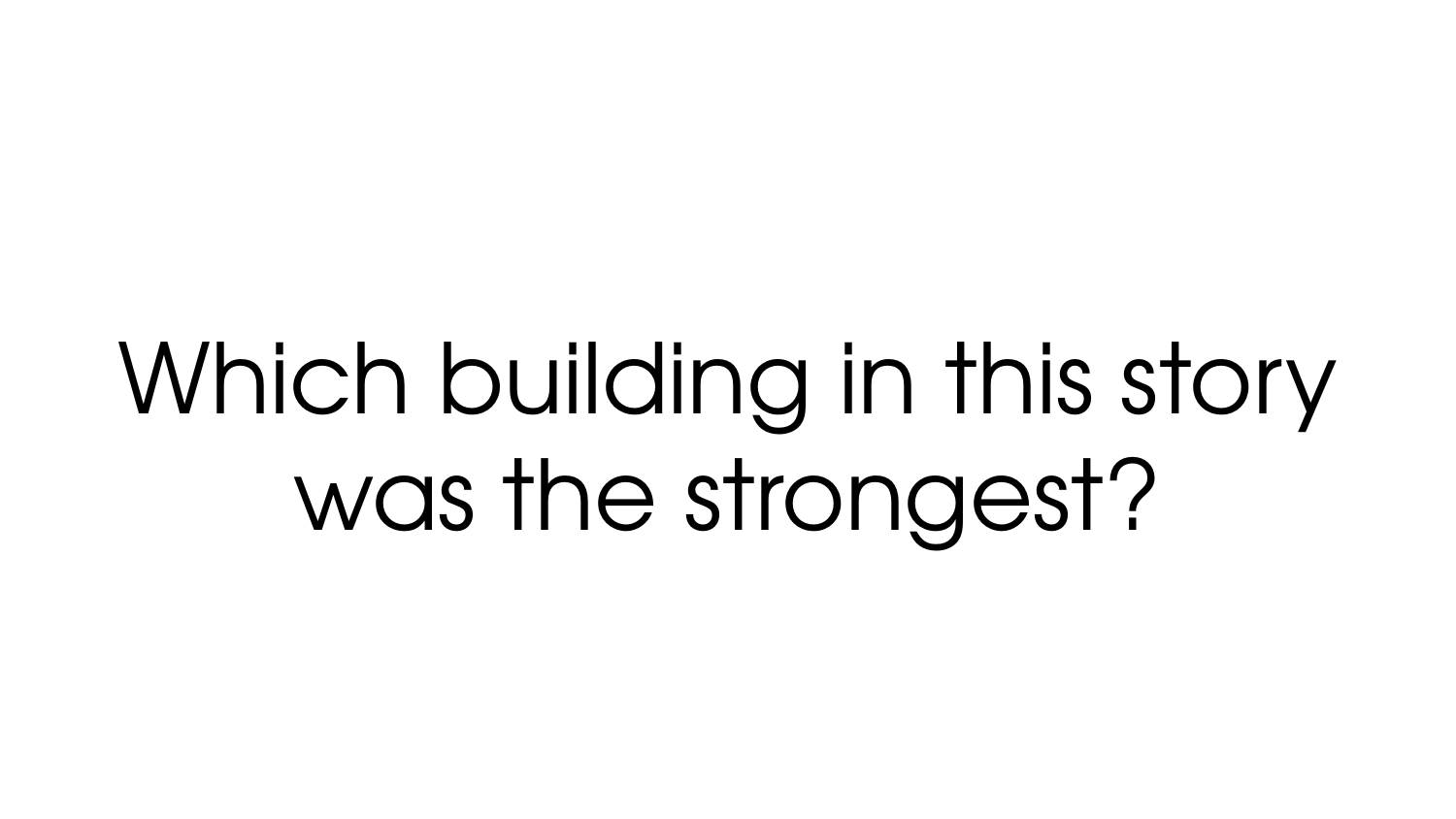

Which building in this story was the strongest?